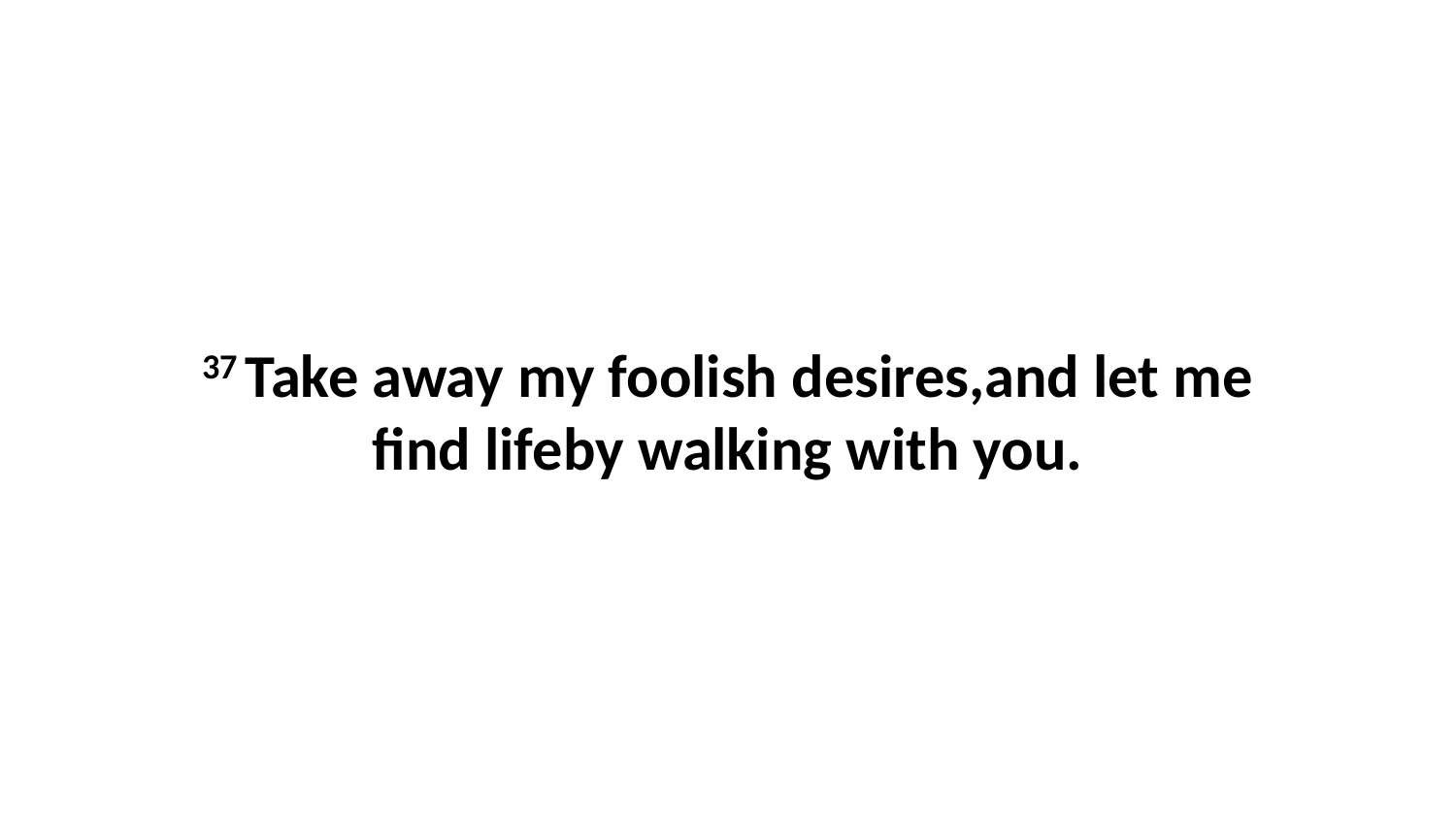

37 Take away my foolish desires,and let me find lifeby walking with you.